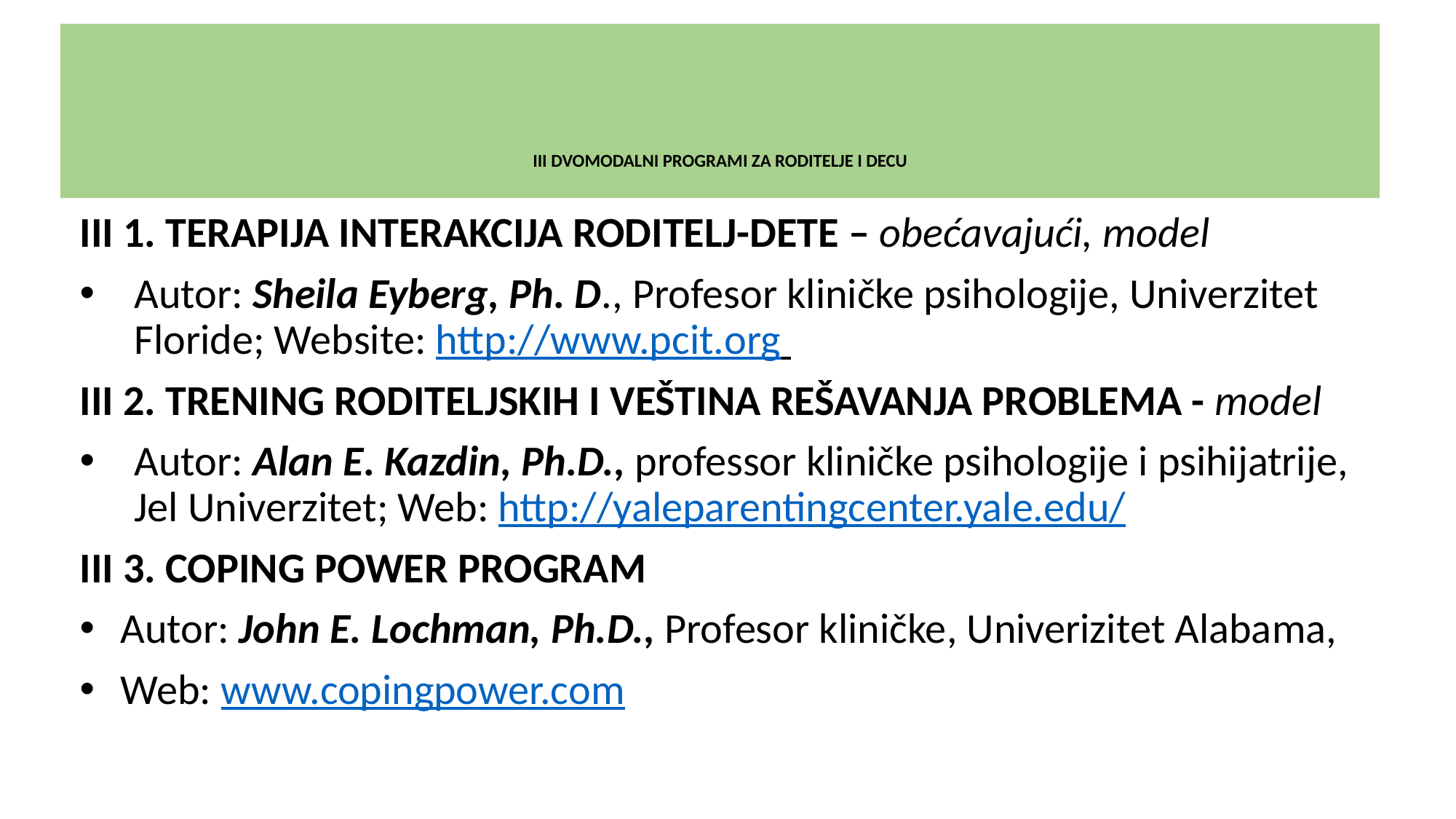

# III DVOMODALNI PROGRAMI ZA RODITELJE I DECU
III 1. TERAPIJA INTERAKCIJA RODITELJ-DETE – obećavajući, model
Autor: Sheila Eyberg, Ph. D., Profesor kliničke psihologije, Univerzitet Floride; Website: http://www.pcit.org
III 2. TRENING RODITELJSKIH I VEŠTINA REŠAVANJA PROBLEMA - model
Autor: Alan E. Kazdin, Ph.D., professor kliničke psihologije i psihijatrije, Jel Univerzitet; Web: http://yaleparentingcenter.yale.edu/
III 3. COPING POWER PROGRAM
Autor: John E. Lochman, Ph.D., Profesor kliničke, Univerizitet Alabama,
Web: www.copingpower.com